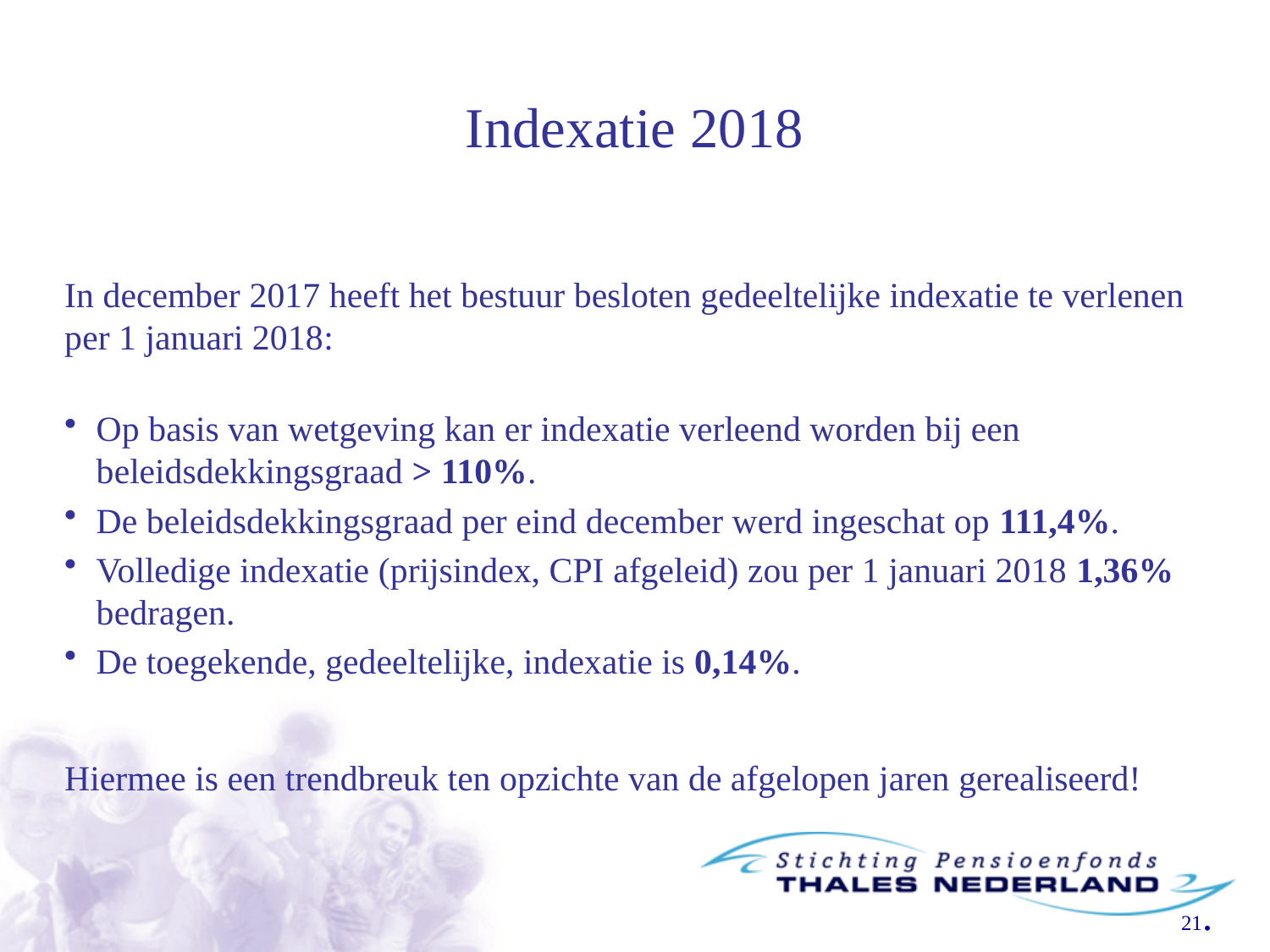

# Indexatie 2018

In december 2017 heeft het bestuur besloten gedeeltelijke indexatie te verlenen per 1 januari 2018:
Op basis van wetgeving kan er indexatie verleend worden bij een beleidsdekkingsgraad > 110%.
De beleidsdekkingsgraad per eind december werd ingeschat op 111,4%.
Volledige indexatie (prijsindex, CPI afgeleid) zou per 1 januari 2018 1,36% bedragen.
De toegekende, gedeeltelijke, indexatie is 0,14%.

Hiermee is een trendbreuk ten opzichte van de afgelopen jaren gerealiseerd!